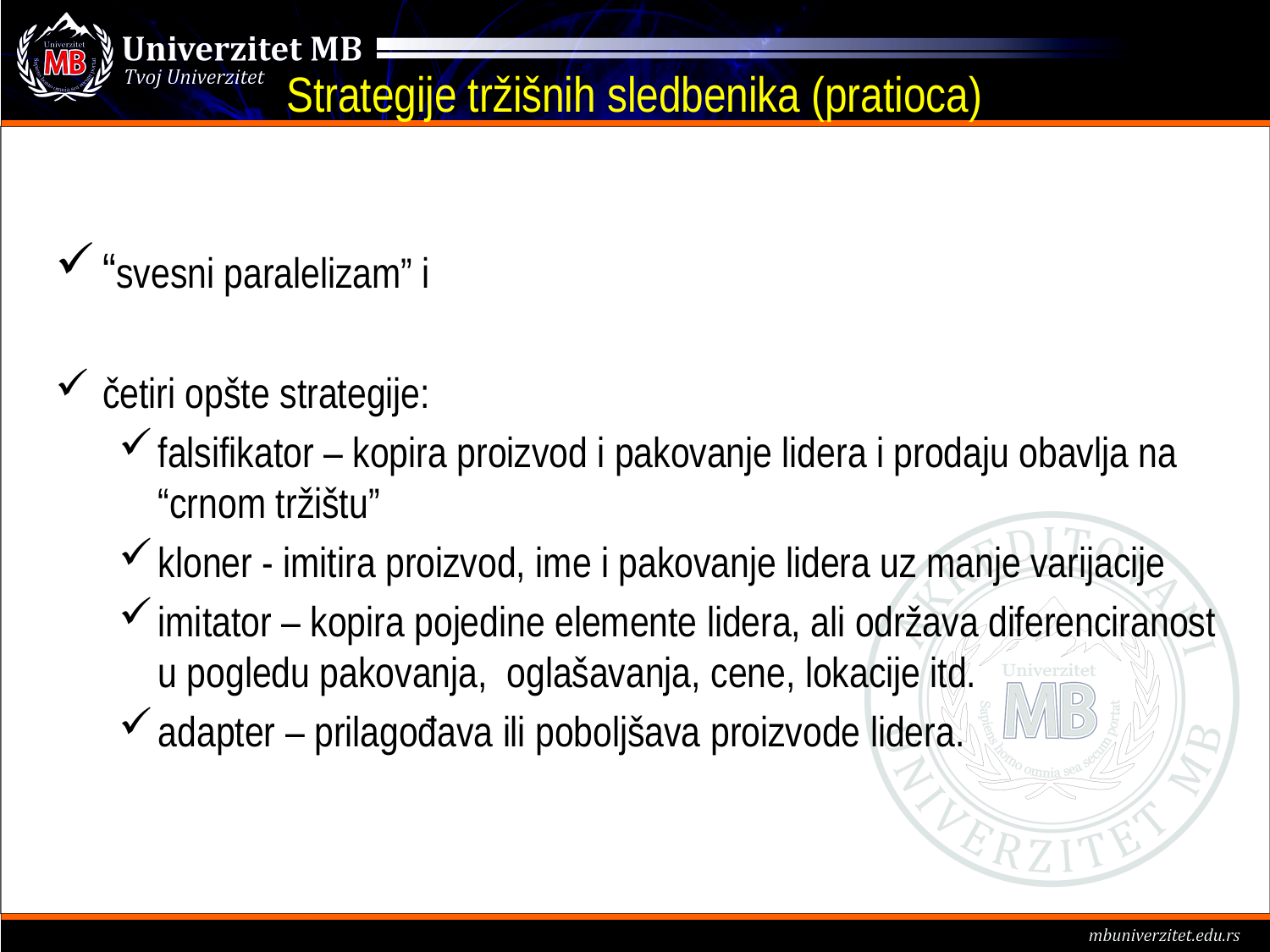

# Strategije tržišnih sledbenika (pratioca)
“svesni paralelizam” i

četiri opšte strategije:
falsifikator – kopira proizvod i pakovanje lidera i prodaju obavlja na “crnom tržištu”
kloner - imitira proizvod, ime i pakovanje lidera uz manje varijacije
imitator – kopira pojedine elemente lidera, ali održava diferenciranost u pogledu pakovanja,  oglašavanja, cene, lokacije itd.
adapter – prilagođava ili poboljšava proizvode lidera.